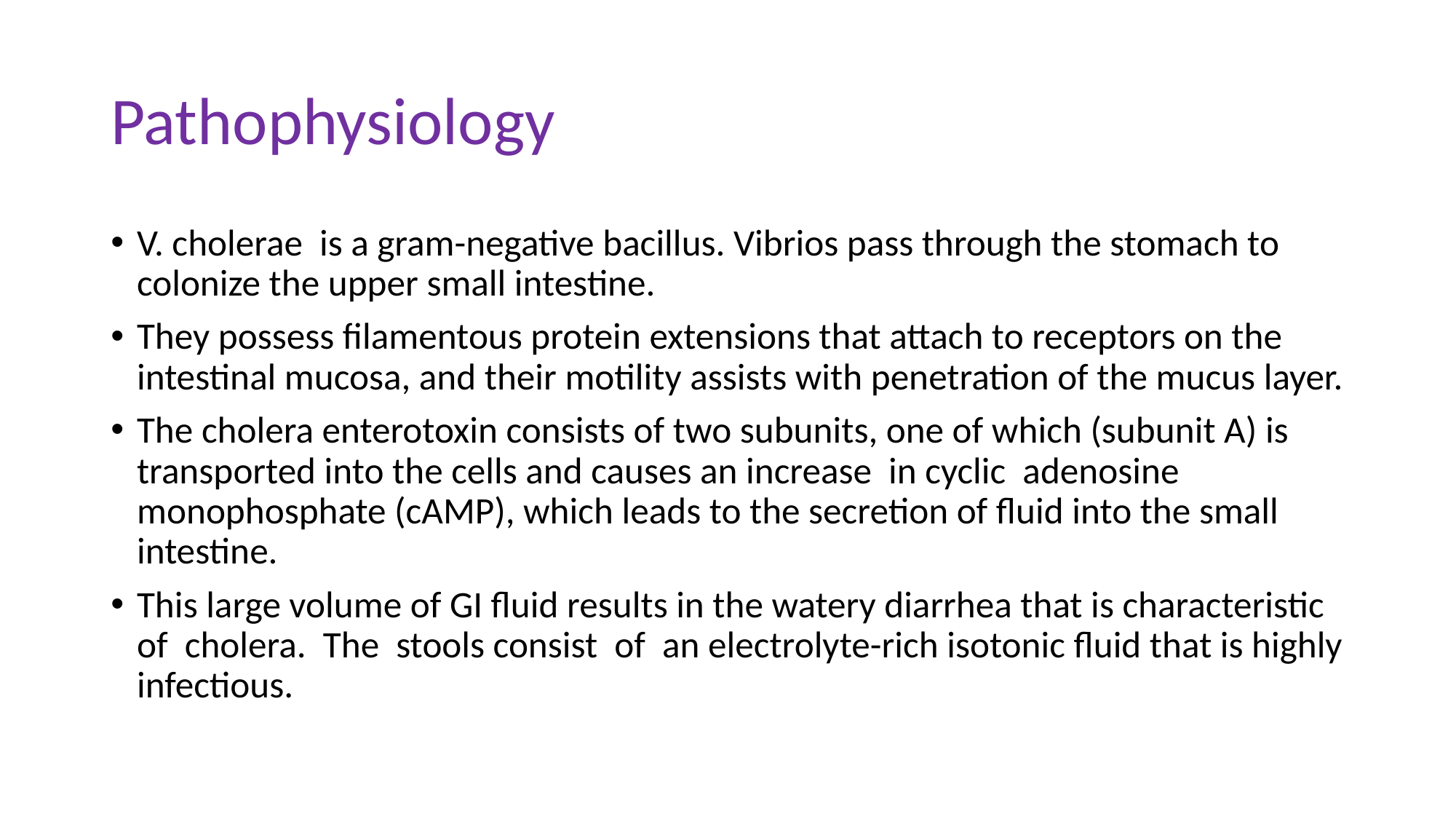

# Pathophysiology
V. cholerae  is a gram-negative bacillus. Vibrios pass through the stomach to colonize the upper small intestine.
They possess filamentous protein extensions that attach to receptors on the intestinal mucosa, and their motility assists with penetration of the mucus layer.
The cholera enterotoxin consists of two subunits, one of which (subunit A) is transported into the cells and causes an increase  in cyclic  adenosine monophosphate (cAMP), which leads to the secretion of fluid into the small intestine.
This large volume of GI fluid results in the watery diarrhea that is characteristic  of  cholera.  The  stools consist  of  an electrolyte-rich isotonic fluid that is highly infectious.